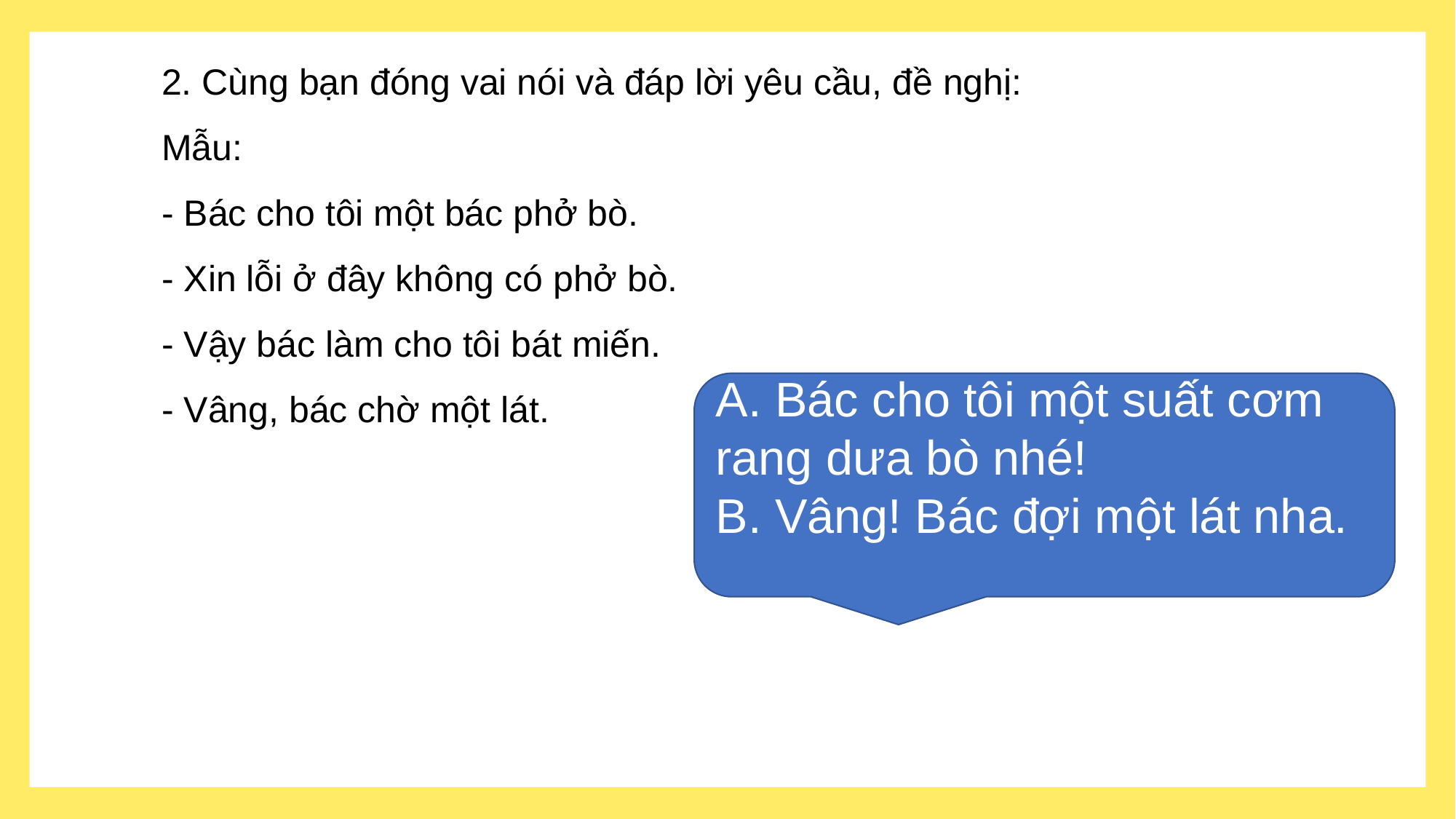

2. Cùng bạn đóng vai nói và đáp lời yêu cầu, đề nghị:
Mẫu:
- Bác cho tôi một bác phở bò.
- Xin lỗi ở đây không có phở bò.
- Vậy bác làm cho tôi bát miến.
- Vâng, bác chờ một lát.

A. Bác cho tôi một suất cơm rang dưa bò nhé!
B. Vâng! Bác đợi một lát nha.